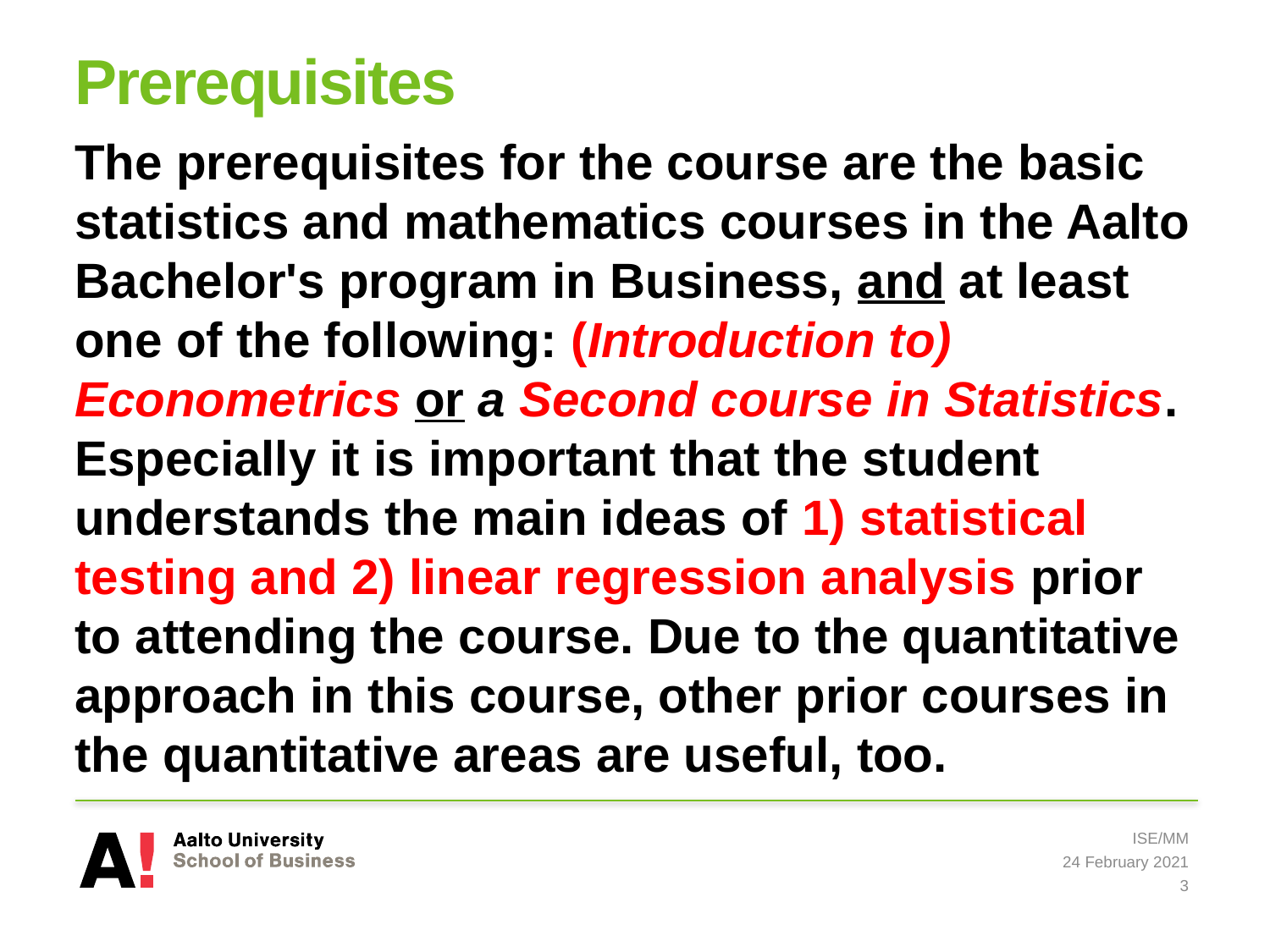

# Prerequisites
The prerequisites for the course are the basic statistics and mathematics courses in the Aalto Bachelor's program in Business, and at least one of the following: (Introduction to) Econometrics or a Second course in Statistics. Especially it is important that the student understands the main ideas of 1) statistical testing and 2) linear regression analysis prior to attending the course. Due to the quantitative approach in this course, other prior courses in the quantitative areas are useful, too.

ISE/MM
24 February 2021
3